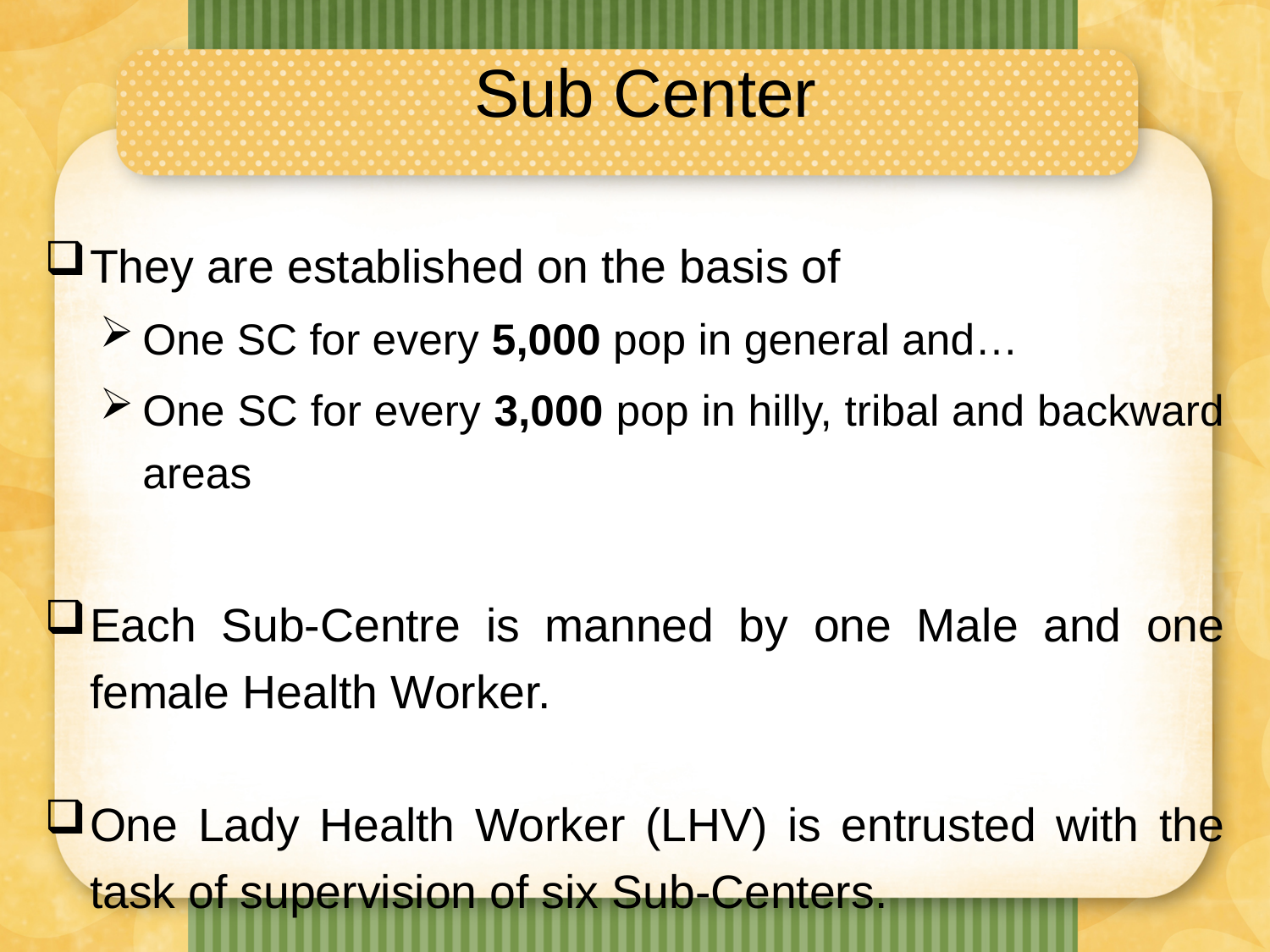

# Sub Center

They are established on the basis of
One SC for every 5,000 pop in general and…
One SC for every 3,000 pop in hilly, tribal and backward areas

Each Sub-Centre is manned by one Male and one female Health Worker.

One Lady Health Worker (LHV) is entrusted with the task of supervision of six Sub-Centers.